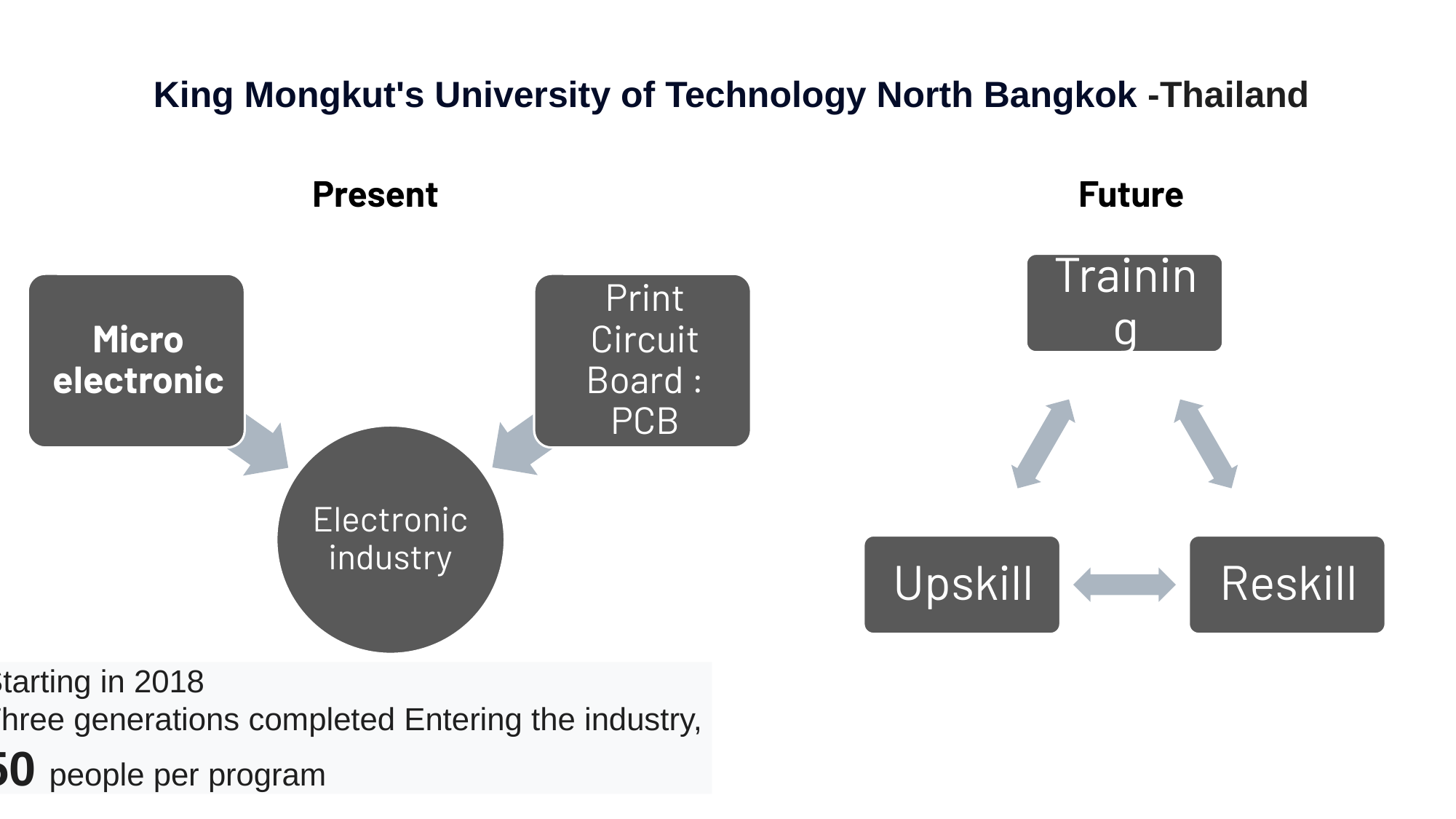

King Mongkut's University of Technology North Bangkok -Thailand
Electronic industry
Micro electronic
Print Circuit Board : PCB
Present                                                                                        Future
Training

Reskill

Upskill

Starting in 2018
Three generations completed Entering the industry,
50 people per program
มติชน 7 กันยายน 2567